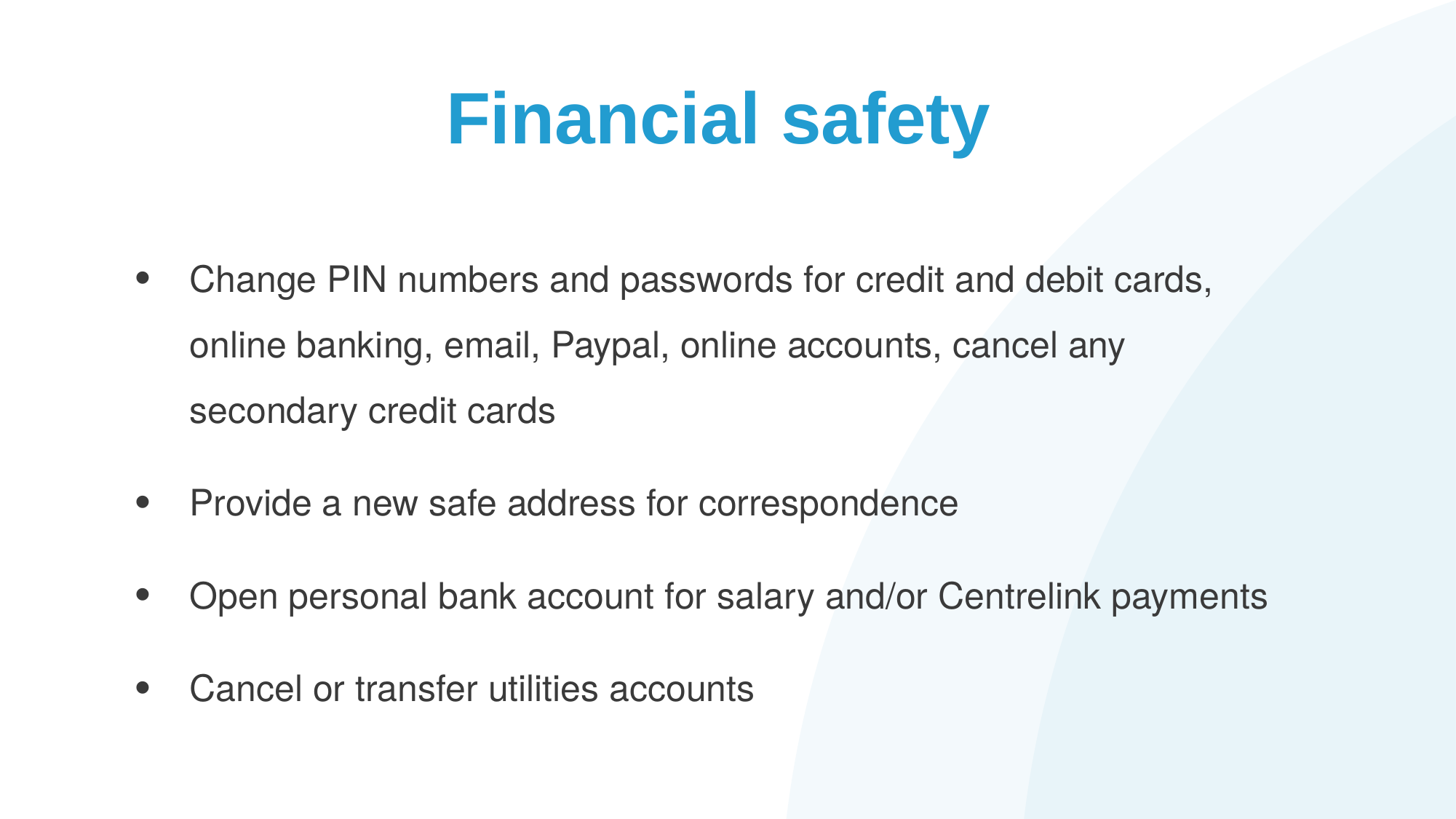

# Financial safety
Change PIN numbers and passwords for credit and debit cards, online banking, email, Paypal, online accounts, cancel any secondary credit cards
Provide a new safe address for correspondence
Open personal bank account for salary and/or Centrelink payments
Cancel or transfer utilities accounts